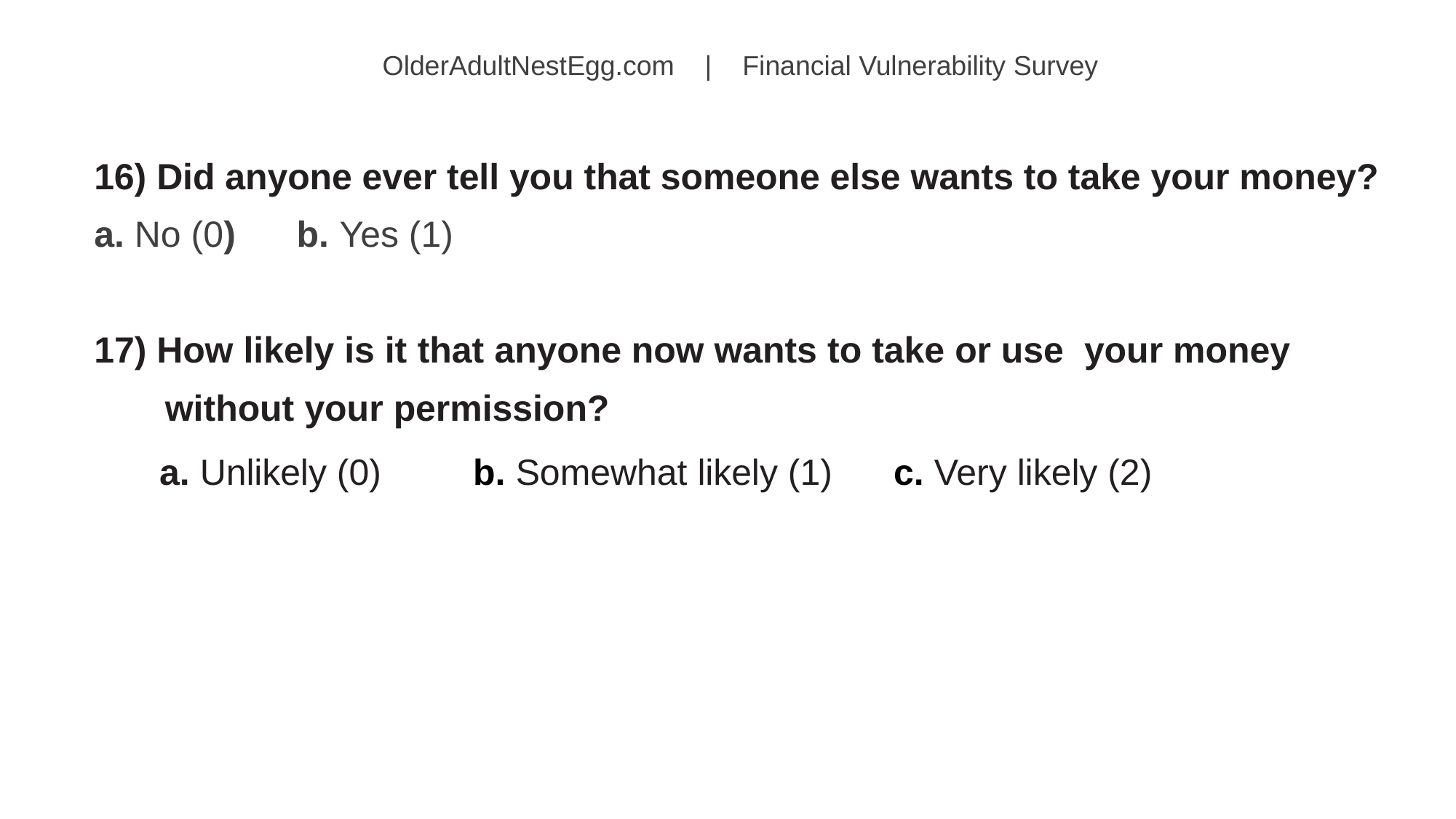

OlderAdultNestEgg.com    |    Financial Vulnerability Survey
16) Did anyone ever tell you that someone else wants to take your money?
a. No (0)      b. Yes (1)

 How likely is it that anyone now wants to take or use  your money
       without your permission?
    a. Unlikely (0)         b. Somewhat likely (1)      c. Very likely (2)